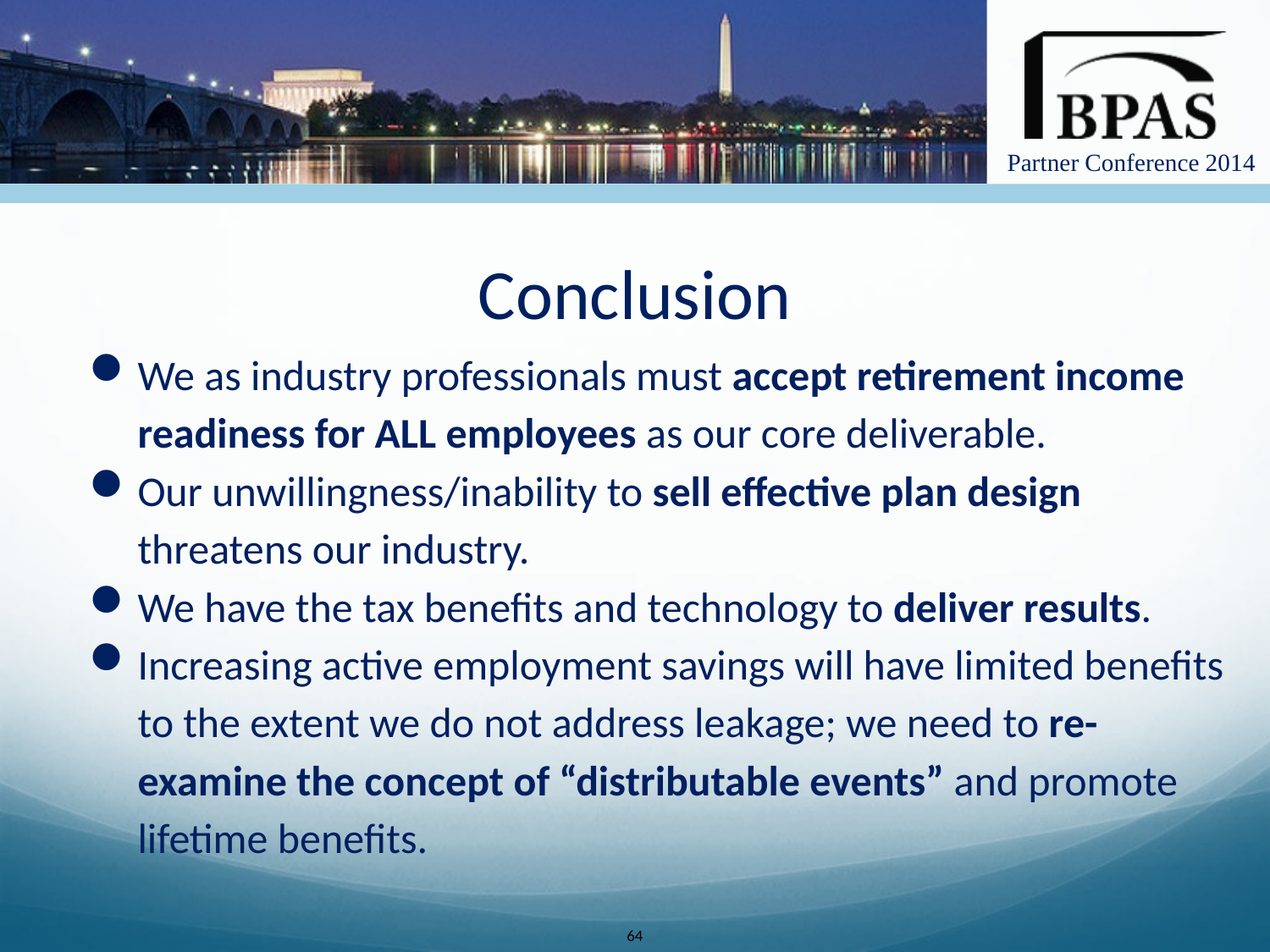

# Conclusion
We as industry professionals must accept retirement income readiness for ALL employees as our core deliverable.
Our unwillingness/inability to sell effective plan design threatens our industry.
We have the tax benefits and technology to deliver results.
Increasing active employment savings will have limited benefits to the extent we do not address leakage; we need to re-examine the concept of “distributable events” and promote lifetime benefits.